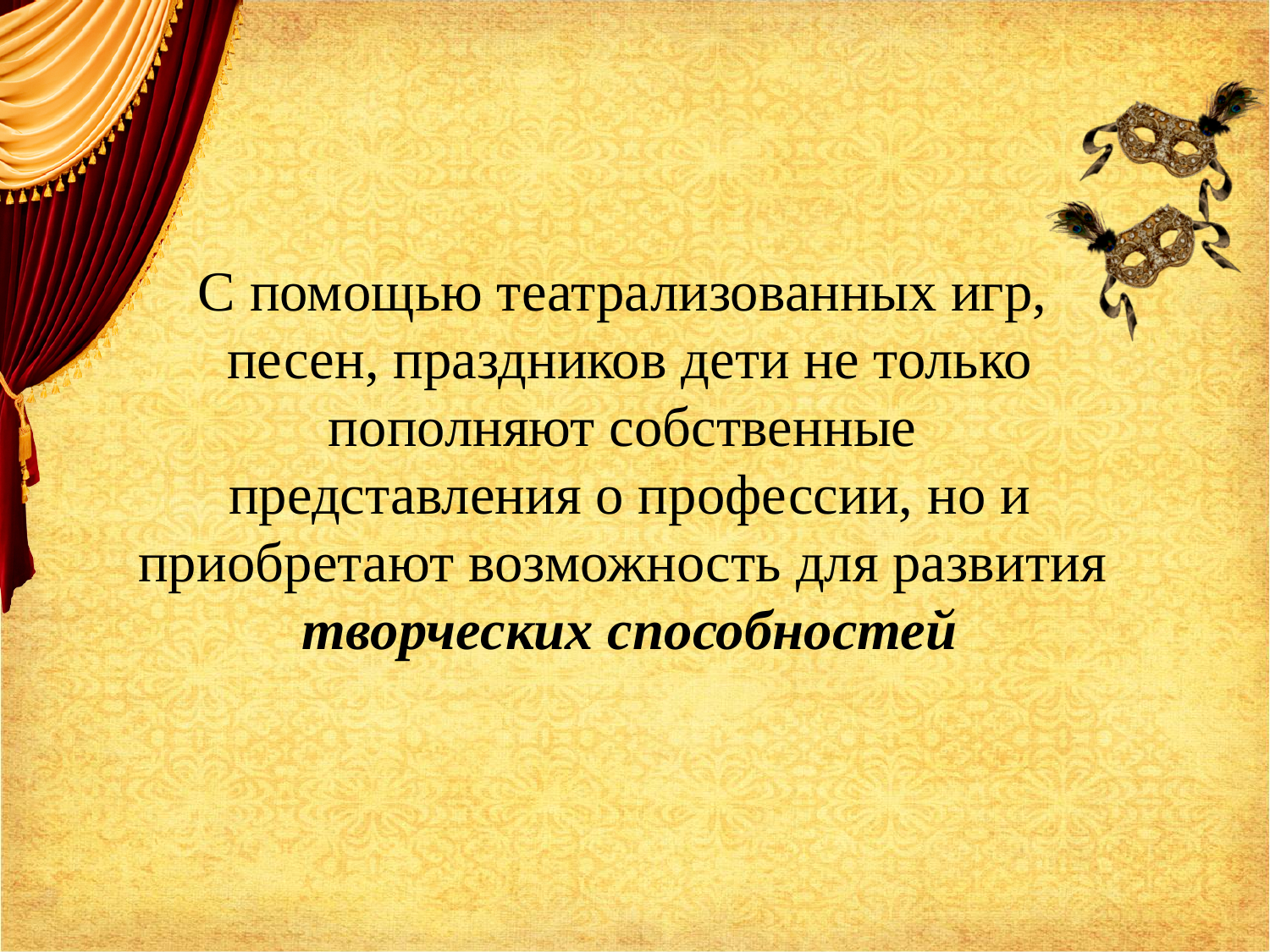

С помощью театрализованных игр,
песен, праздников дети не только пополняют собственные
представления о профессии, но и приобретают возможность для развития
творческих способностей